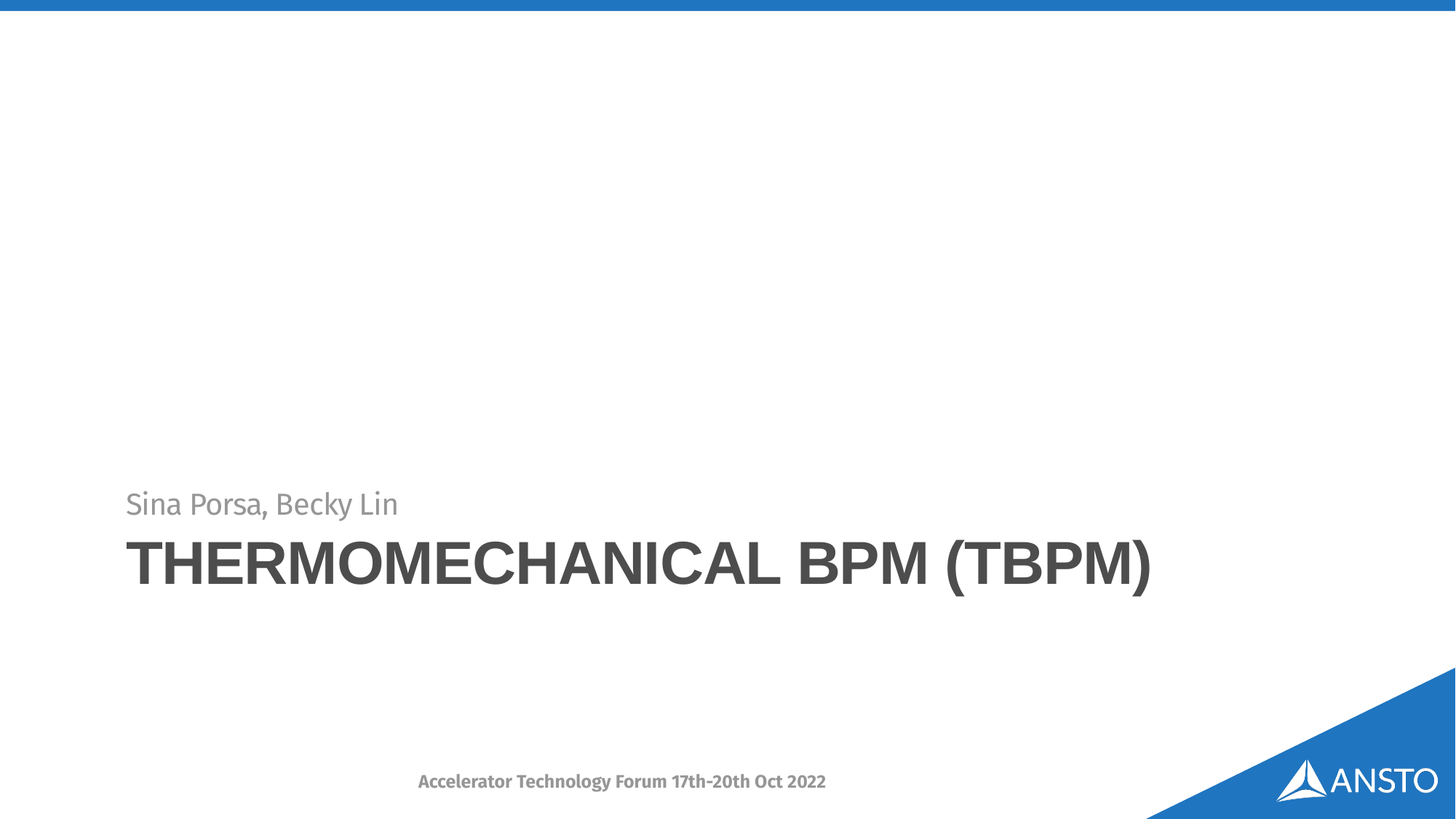

Sina Porsa, Becky Lin
# Thermomechanical BPM (TBPM)
Accelerator Technology Forum 17th-20th Oct 2022